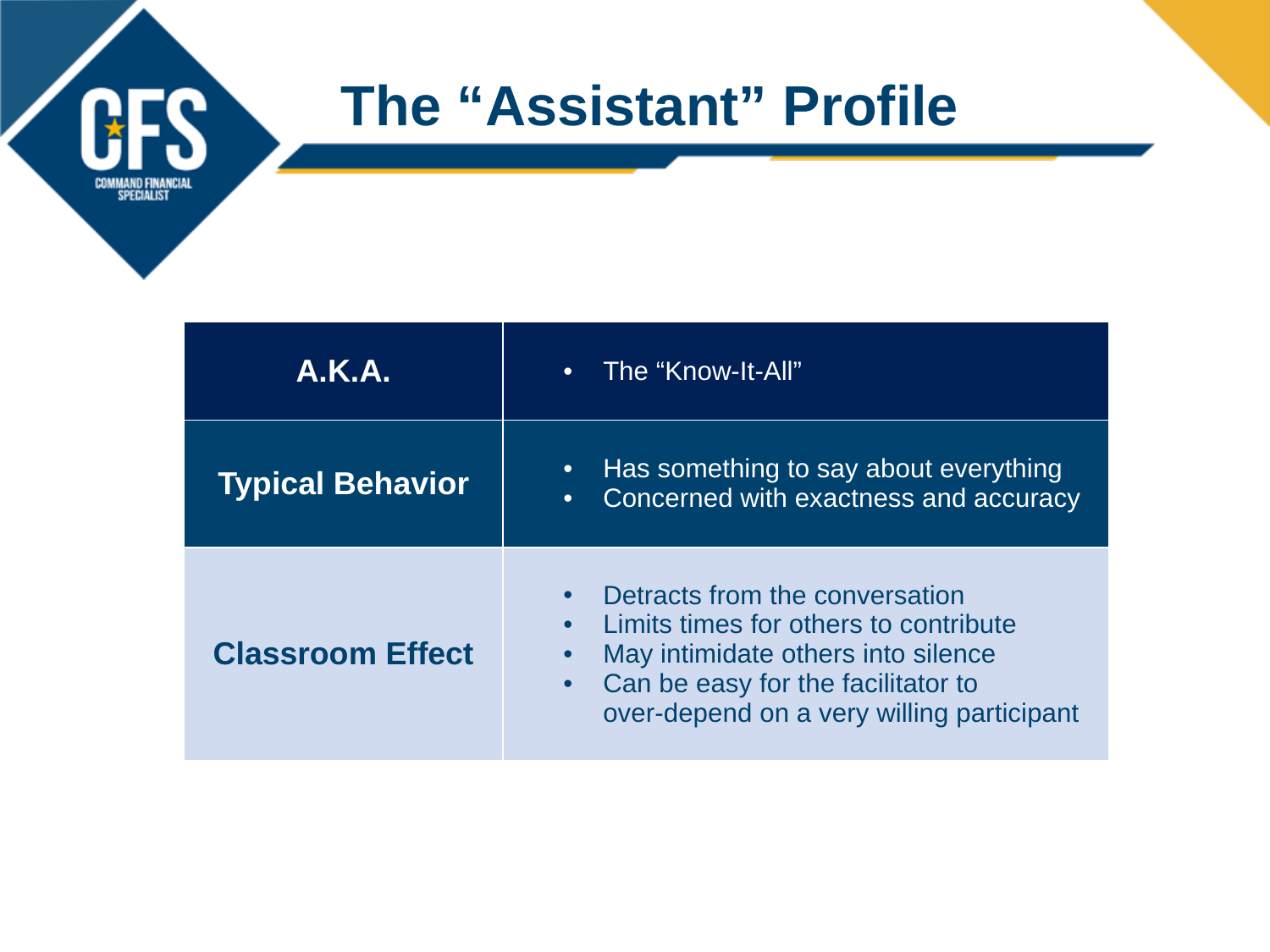

# The “Assistant” Profile
| A.K.A. | The “Know-It-All” |
| --- | --- |
| Typical Behavior | Has something to say about everything Concerned with exactness and accuracy |
| Classroom Effect | Detracts from the conversation Limits times for others to contribute May intimidate others into silence Can be easy for the facilitator to over-depend on a very willing participant |